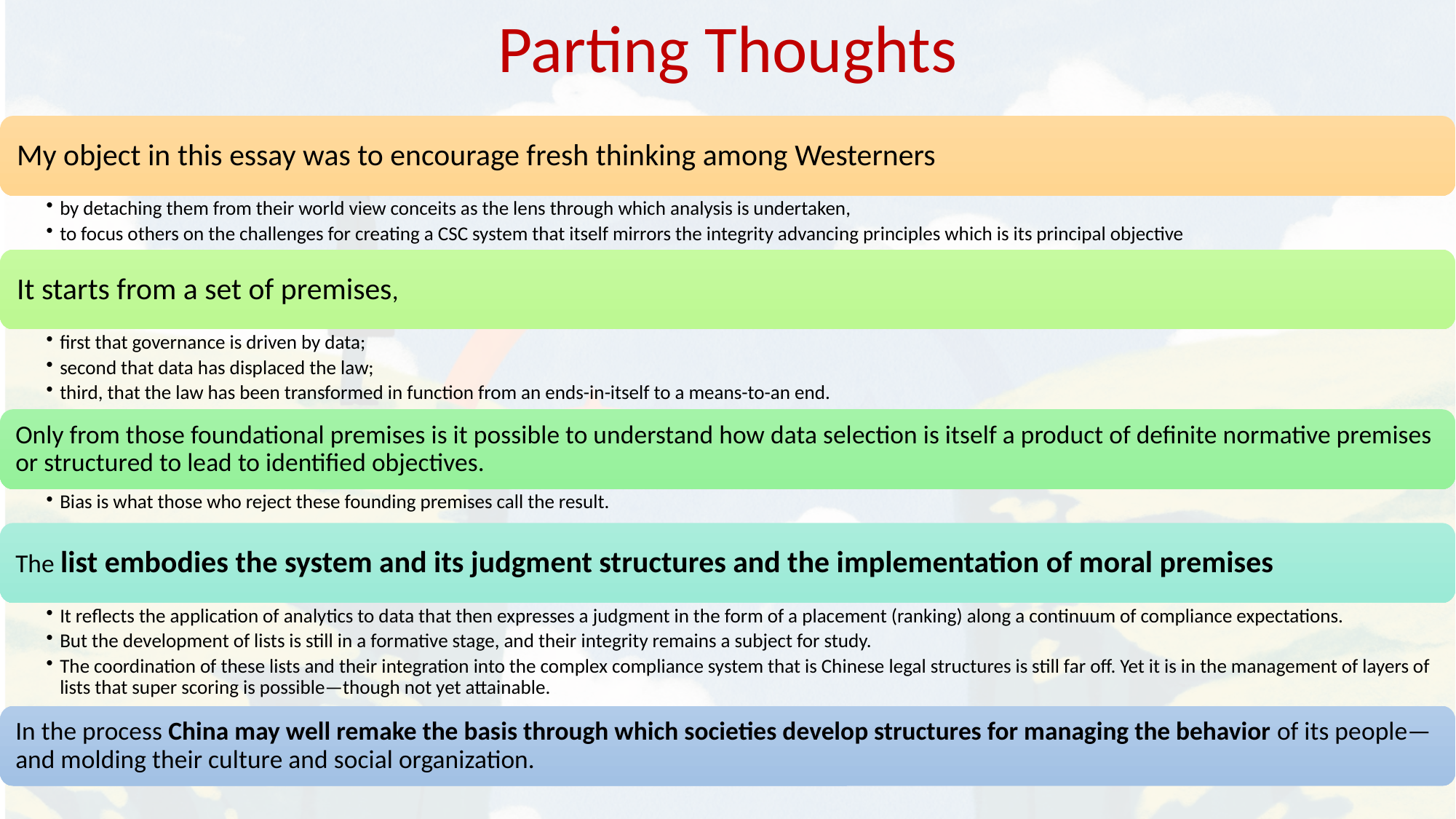

# Parting Thoughts
My object in this essay was to encourage fresh thinking among Westerners
by detaching them from their world view conceits as the lens through which analysis is undertaken,
to focus others on the challenges for creating a CSC system that itself mirrors the integrity advancing principles which is its principal objective
It starts from a set of premises,
first that governance is driven by data;
second that data has displaced the law;
third, that the law has been transformed in function from an ends-in-itself to a means-to-an end.
Only from those foundational premises is it possible to understand how data selection is itself a product of definite normative premises or structured to lead to identified objectives.
Bias is what those who reject these founding premises call the result.
The list embodies the system and its judgment structures and the implementation of moral premises
It reflects the application of analytics to data that then expresses a judgment in the form of a placement (ranking) along a continuum of compliance expectations.
But the development of lists is still in a formative stage, and their integrity remains a subject for study.
The coordination of these lists and their integration into the complex compliance system that is Chinese legal structures is still far off. Yet it is in the management of layers of lists that super scoring is possible—though not yet attainable.
In the process China may well remake the basis through which societies develop structures for managing the behavior of its people—and molding their culture and social organization.